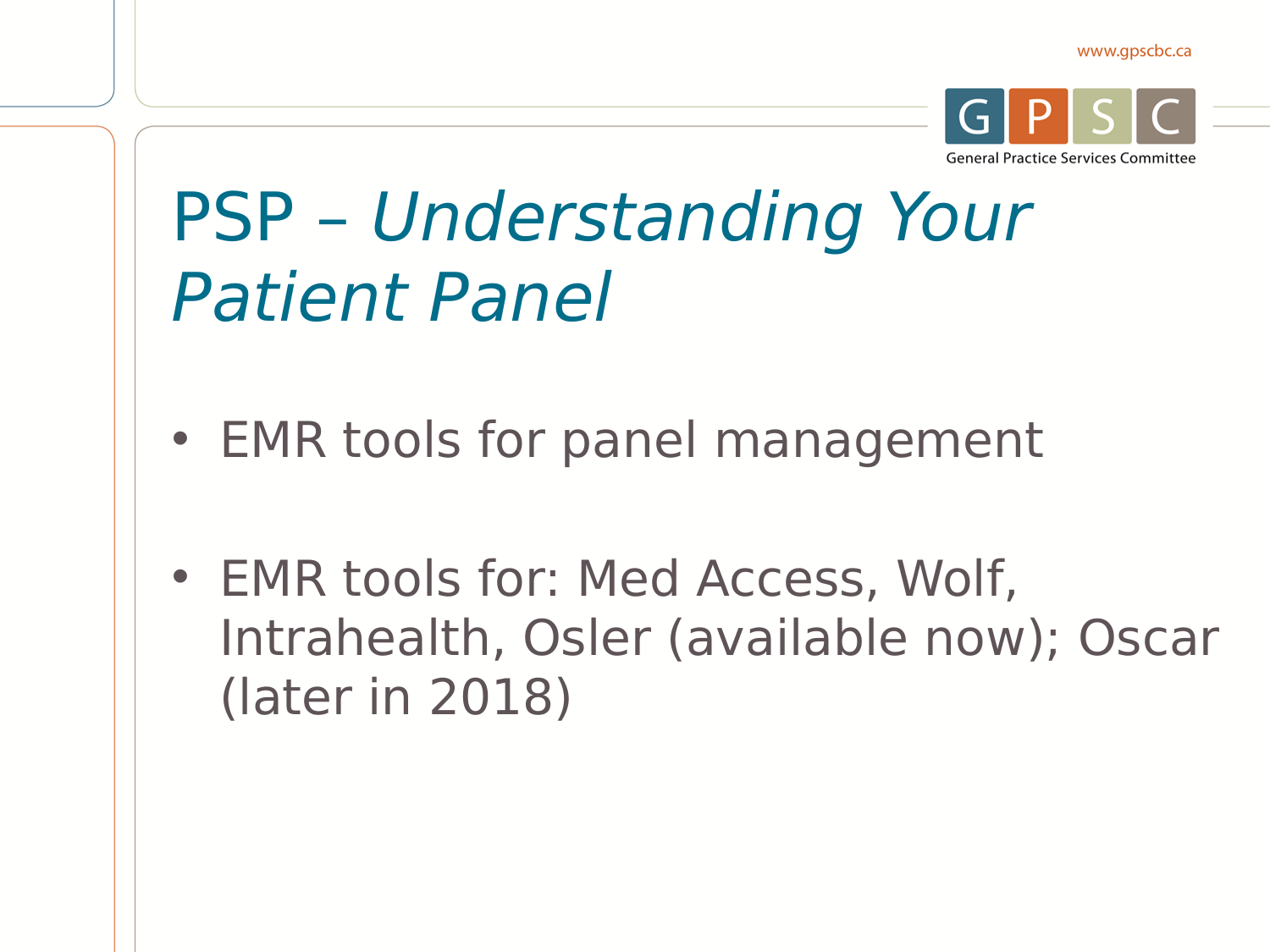

# PSP – Understanding Your Patient Panel
EMR tools for panel management

EMR tools for: Med Access, Wolf, Intrahealth, Osler (available now); Oscar (later in 2018)